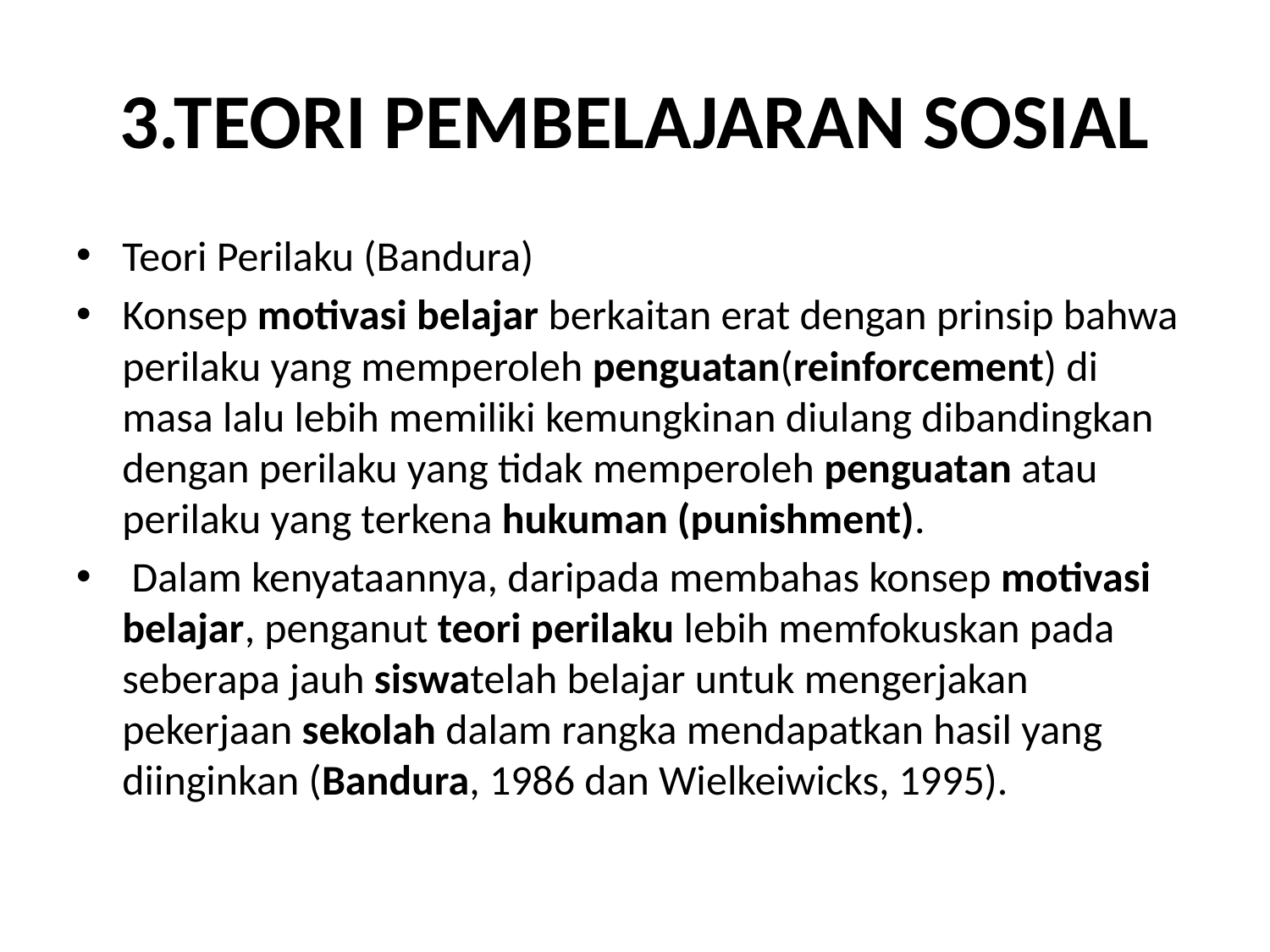

# 3.TEORI PEMBELAJARAN SOSIAL
Teori Perilaku (Bandura)
Konsep motivasi belajar berkaitan erat dengan prinsip bahwa perilaku yang memperoleh penguatan(reinforcement) di masa lalu lebih memiliki kemungkinan diulang dibandingkan dengan perilaku yang tidak memperoleh penguatan atau perilaku yang terkena hukuman (punishment).
 Dalam kenyataannya, daripada membahas konsep motivasi belajar, penganut teori perilaku lebih memfokuskan pada seberapa jauh siswatelah belajar untuk mengerjakan pekerjaan sekolah dalam rangka mendapatkan hasil yang diinginkan (Bandura, 1986 dan Wielkeiwicks, 1995).